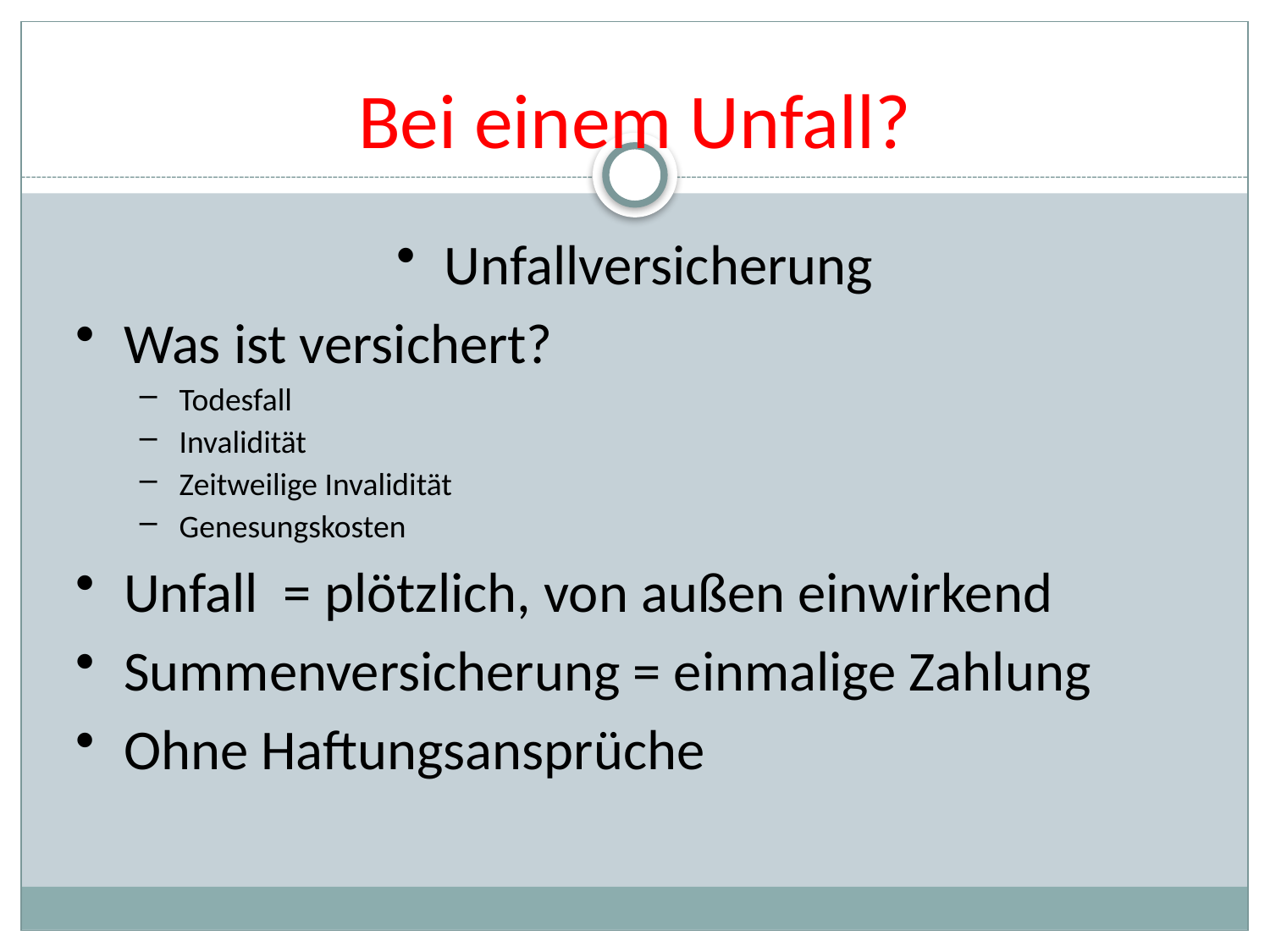

Bei einem Unfall?
Unfallversicherung
Was ist versichert?
Todesfall
Invalidität
Zeitweilige Invalidität
Genesungskosten
Unfall  = plötzlich, von außen einwirkend
Summenversicherung = einmalige Zahlung
Ohne Haftungsansprüche